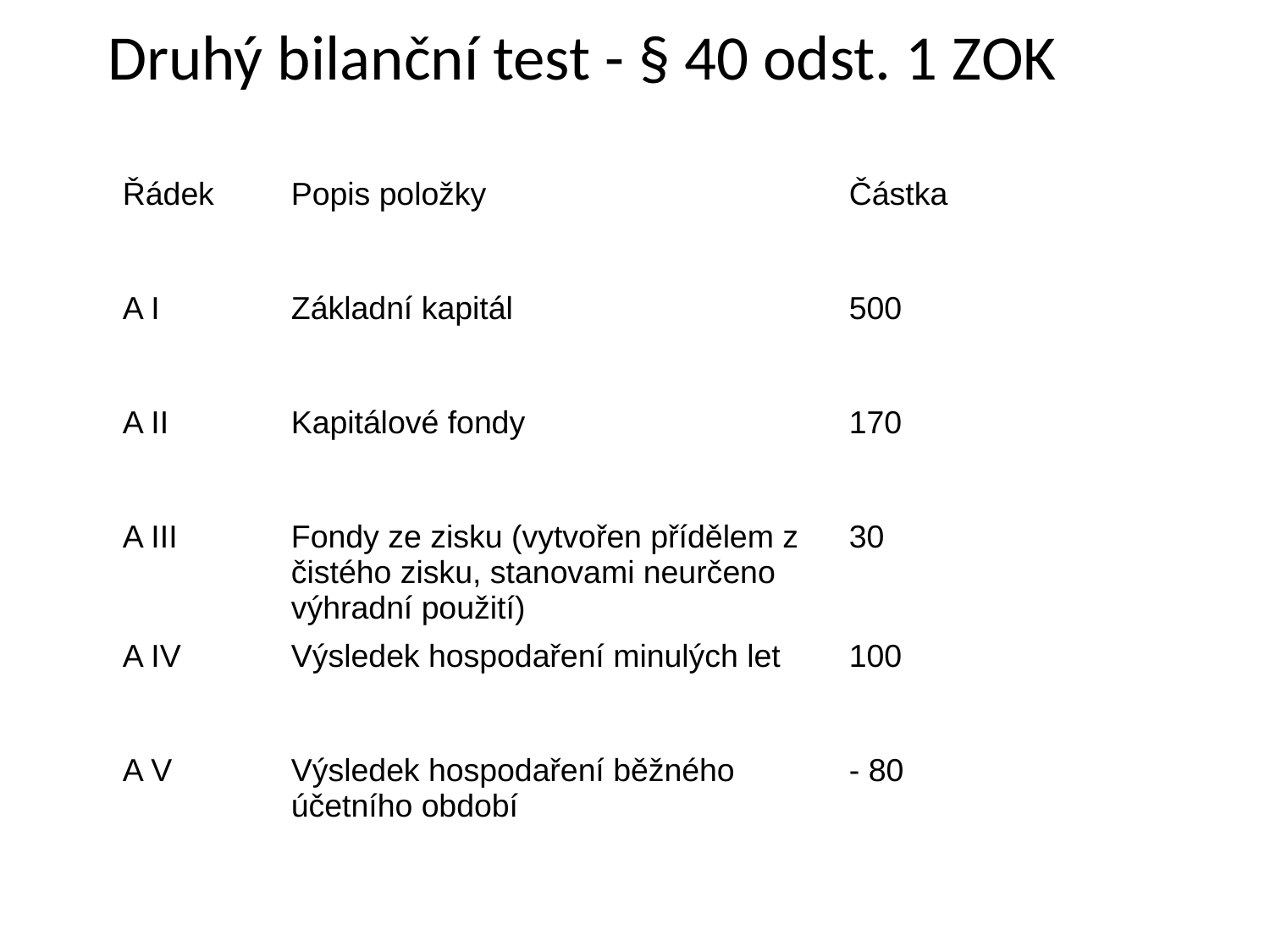

Druhý bilanční test - § 40 odst. 1 ZOK
| Řádek | Popis položky | Částka |
| --- | --- | --- |
| A I | Základní kapitál | 500 |
| A II | Kapitálové fondy | 170 |
| A III | Fondy ze zisku (vytvořen přídělem z čistého zisku, stanovami neurčeno výhradní použití) | 30 |
| A IV | Výsledek hospodaření minulých let | 100 |
| A V | Výsledek hospodaření běžného účetního období | - 80 |